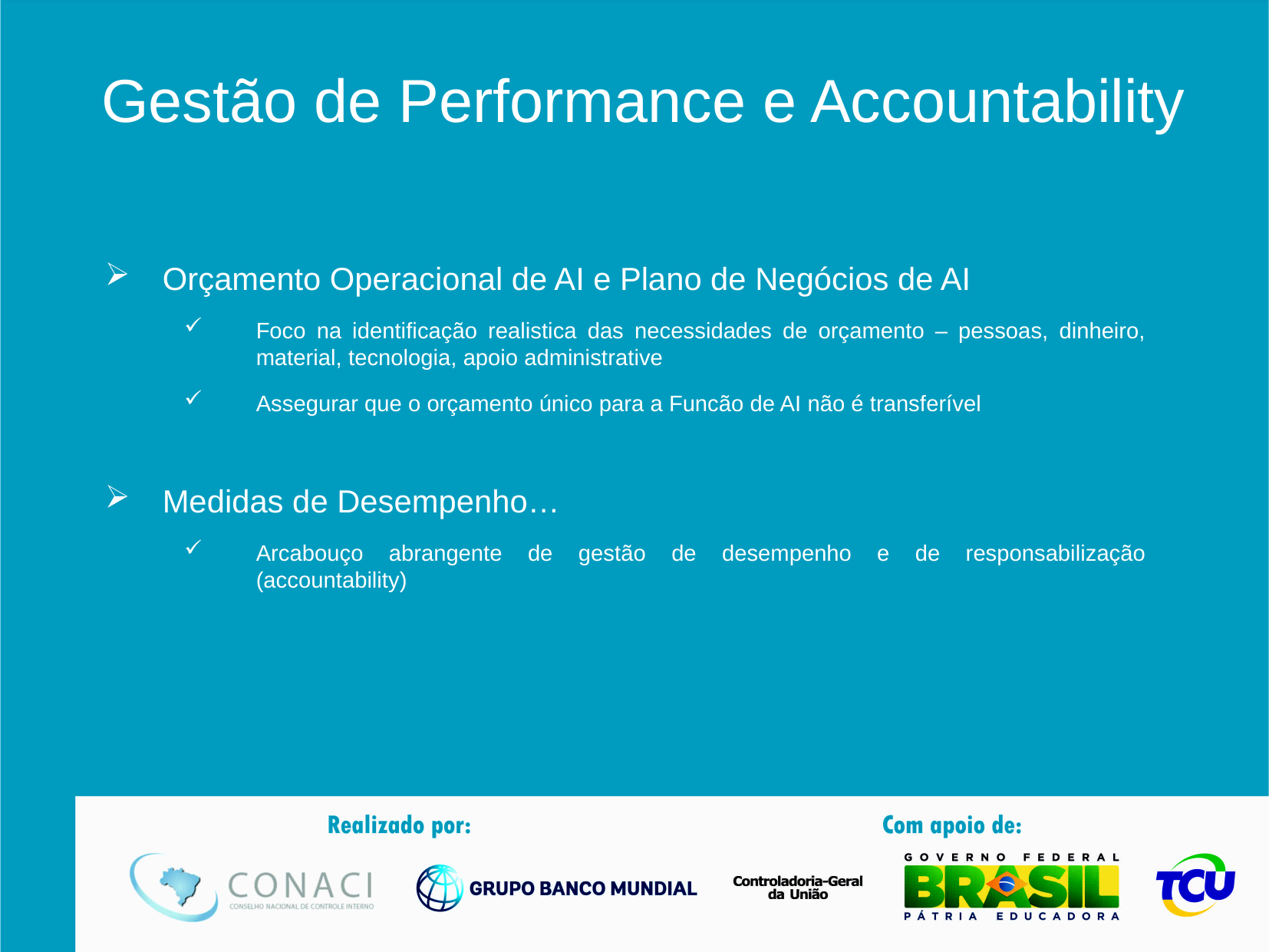

Gestão de Performance e Accountability
Orçamento Operacional de AI e Plano de Negócios de AI
Foco na identificação realistica das necessidades de orçamento – pessoas, dinheiro, material, tecnologia, apoio administrative
Assegurar que o orçamento único para a Funcão de AI não é transferível

Medidas de Desempenho…
Arcabouço abrangente de gestão de desempenho e de responsabilização (accountability)